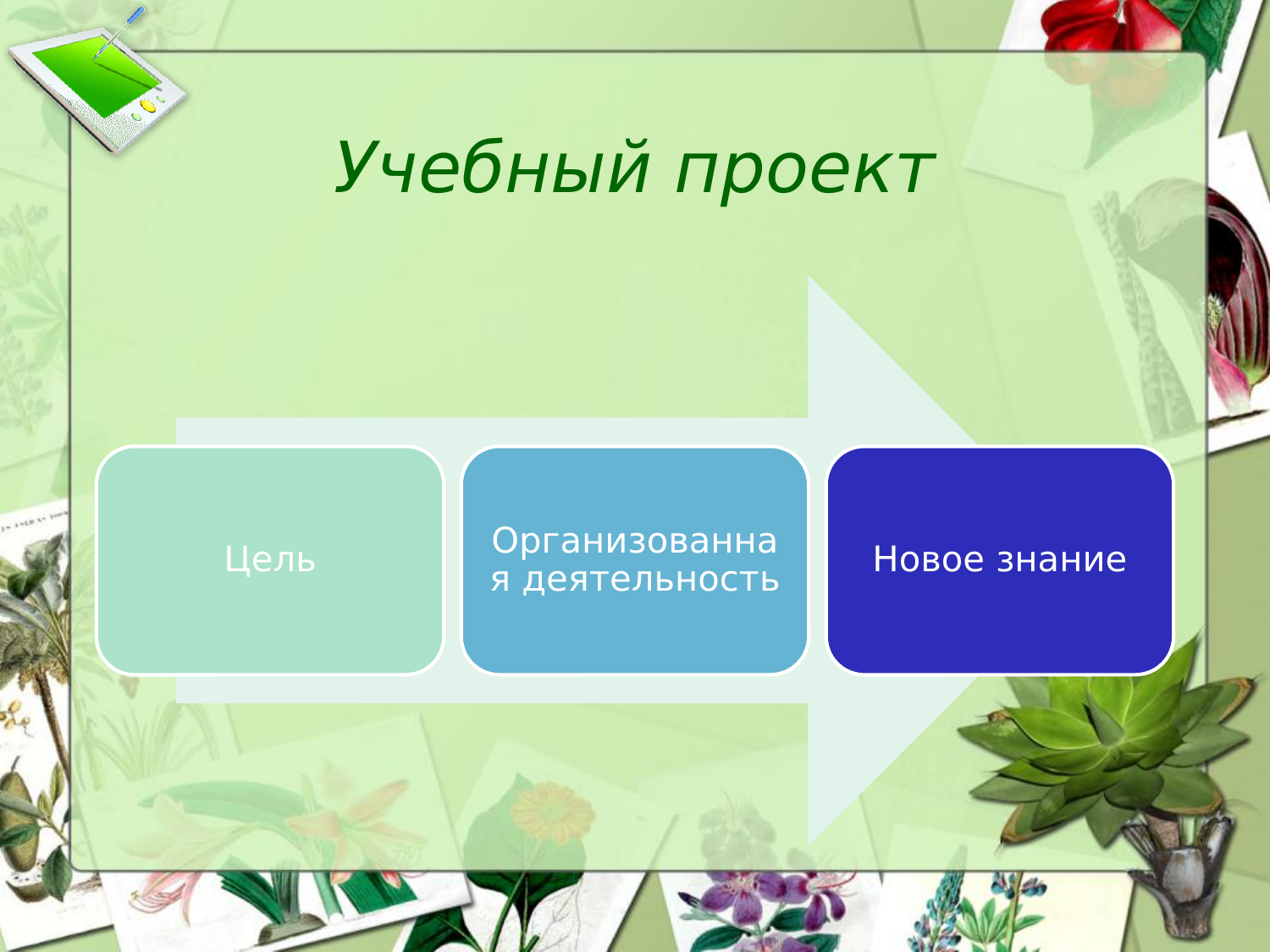

# Учебный проект
Цель
Организованная деятельность
Новое знание